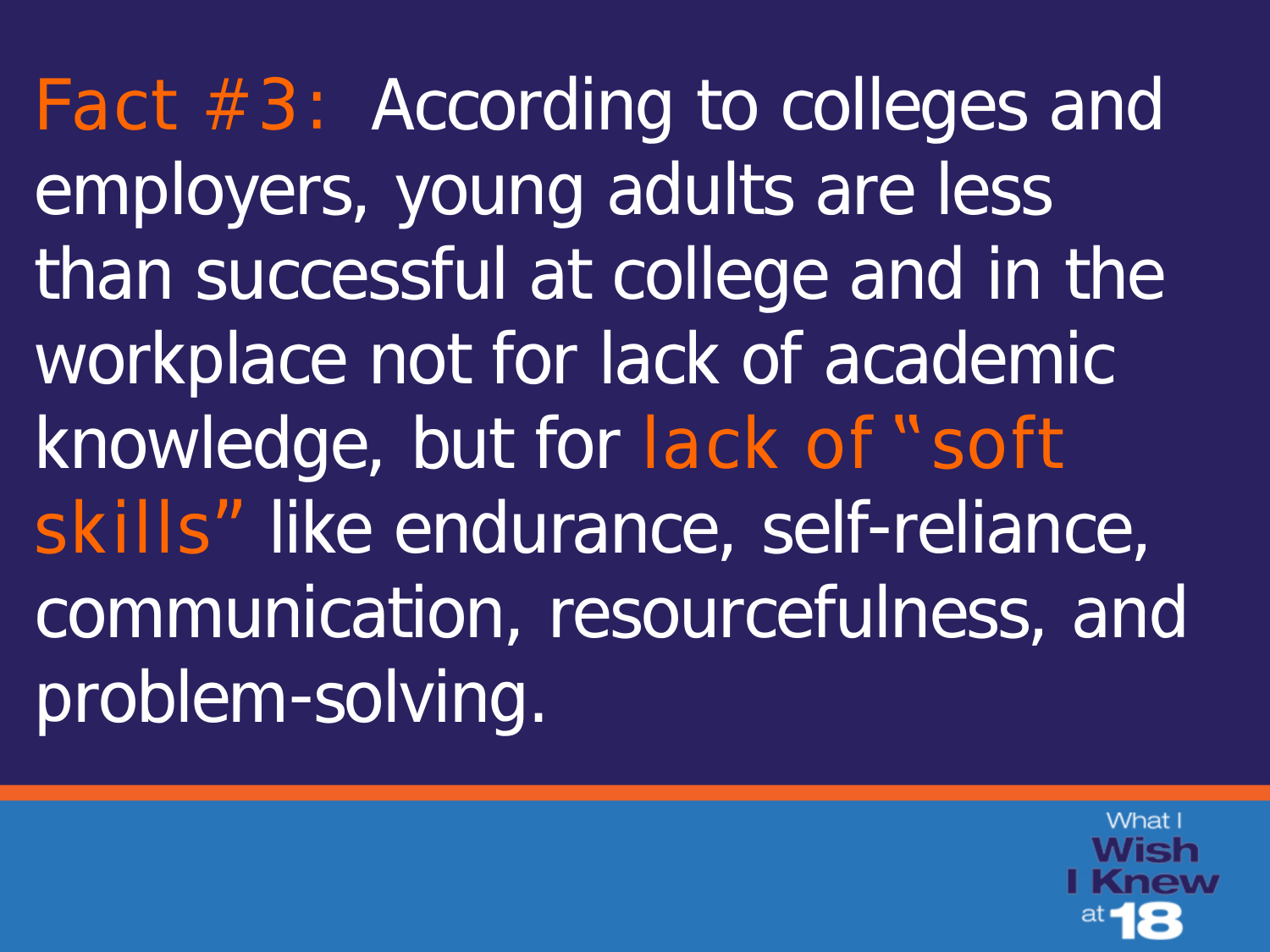

Fact #3:  According to colleges and employers, young adults are less than successful at college and in the workplace not for lack of academic knowledge, but for lack of “soft skills” like endurance, self-reliance, communication, resourcefulness, and problem-solving.